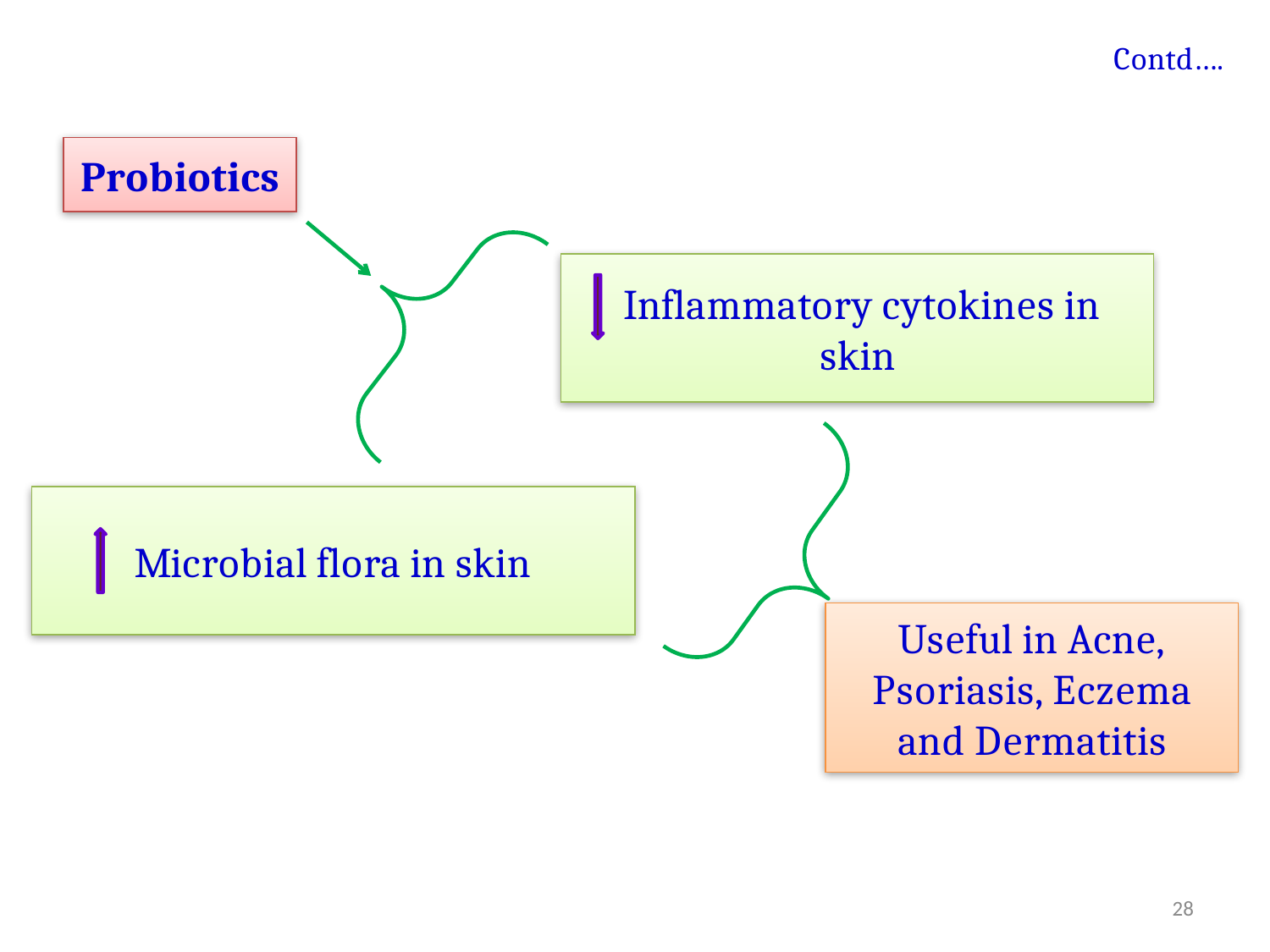

Contd….
Probiotics

 Inflammatory cytokines in skin

Microbial flora in skin

Useful in Acne, Psoriasis, Eczema and Dermatitis
28